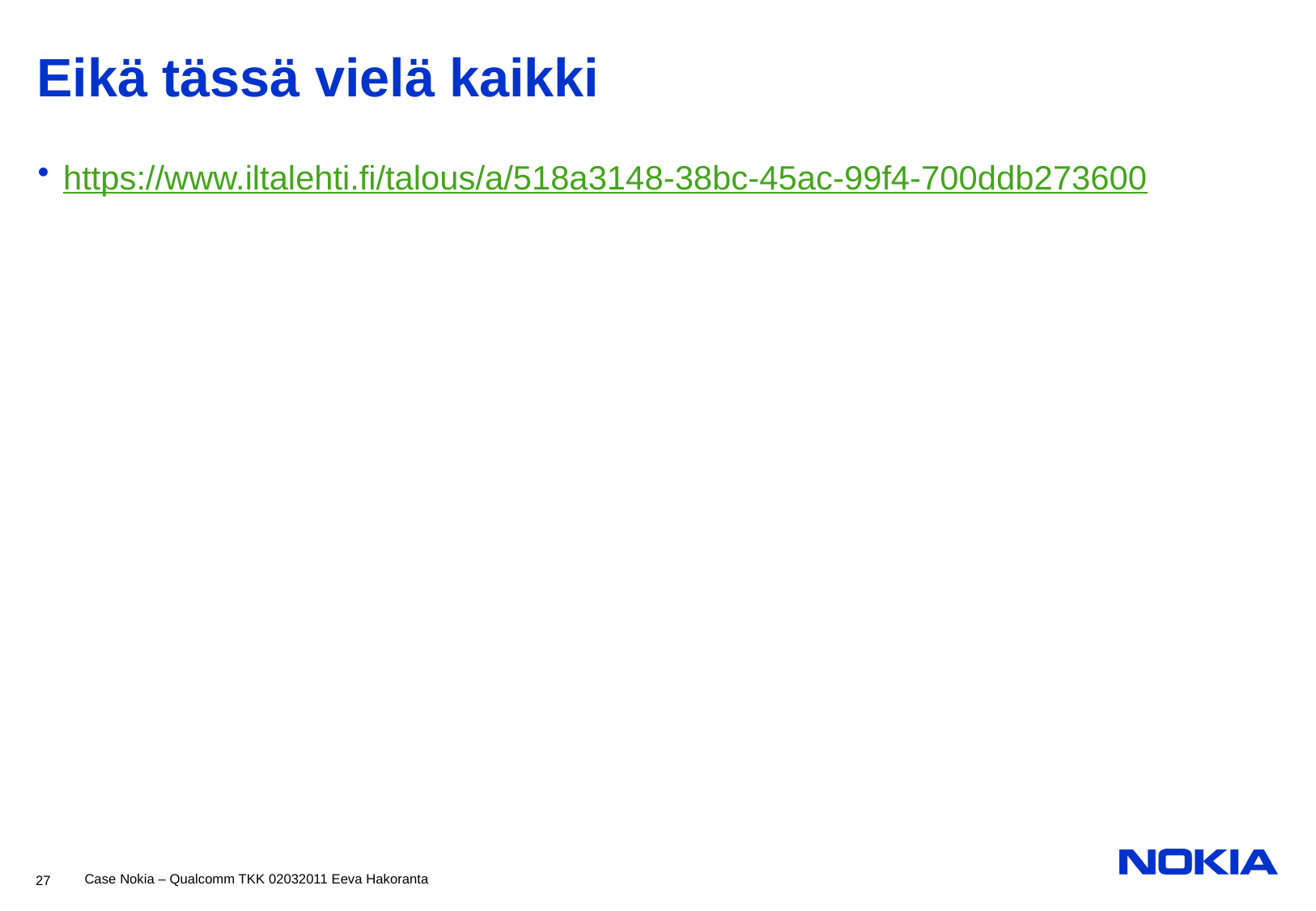

# Eikä tässä vielä kaikki
https://www.iltalehti.fi/talous/a/518a3148-38bc-45ac-99f4-700ddb273600

27
Case Nokia – Qualcomm TKK 02032011 Eeva Hakoranta